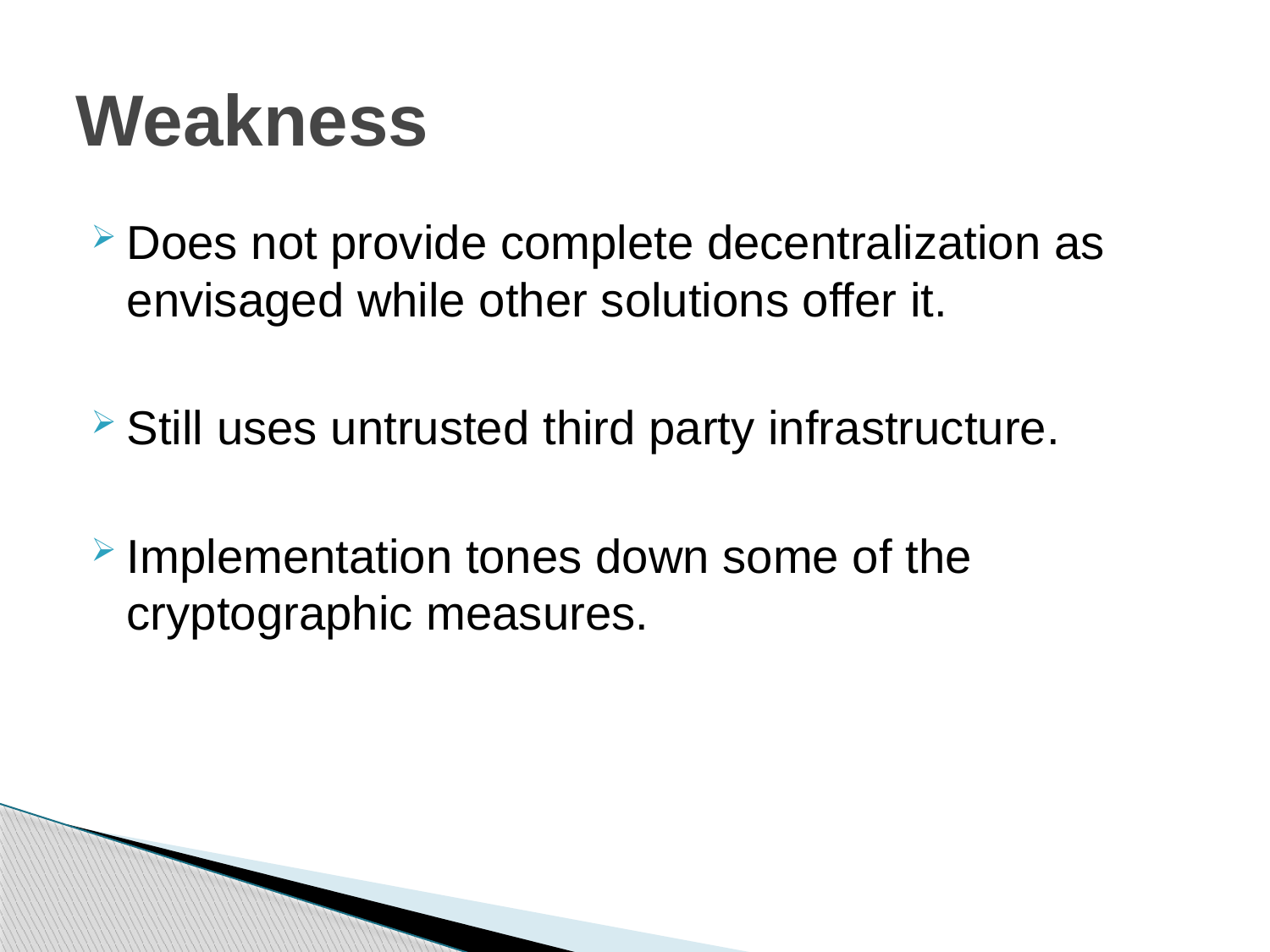

# Weakness
Does not provide complete decentralization as envisaged while other solutions offer it.

Still uses untrusted third party infrastructure.

Implementation tones down some of the cryptographic measures.